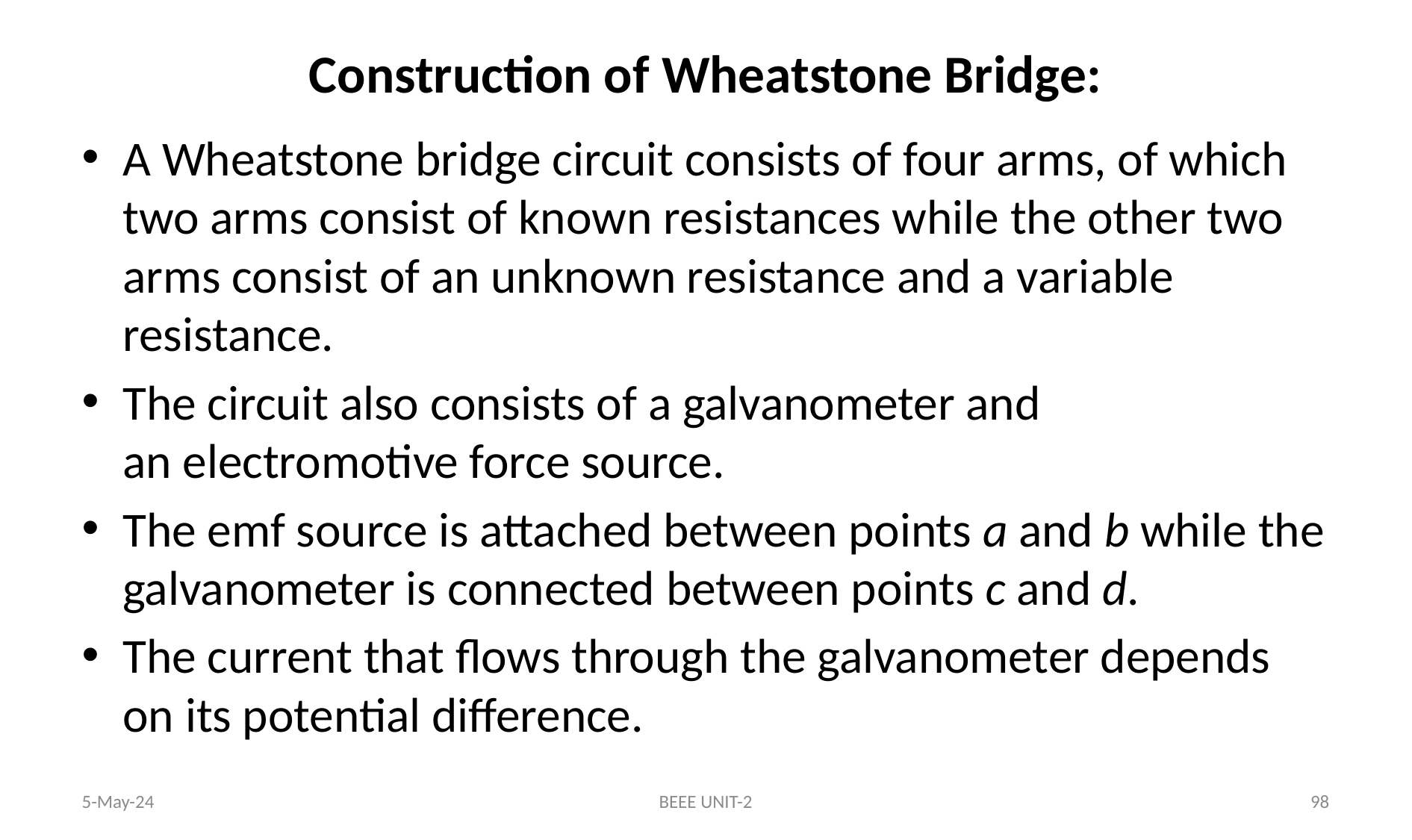

# Construction of Wheatstone Bridge:
A Wheatstone bridge circuit consists of four arms, of which two arms consist of known resistances while the other two arms consist of an unknown resistance and a variable resistance.
The circuit also consists of a galvanometer and an electromotive force source.
The emf source is attached between points a and b while the galvanometer is connected between points c and d.
The current that flows through the galvanometer depends on its potential difference.

5-May-24
BEEE UNIT-2
98